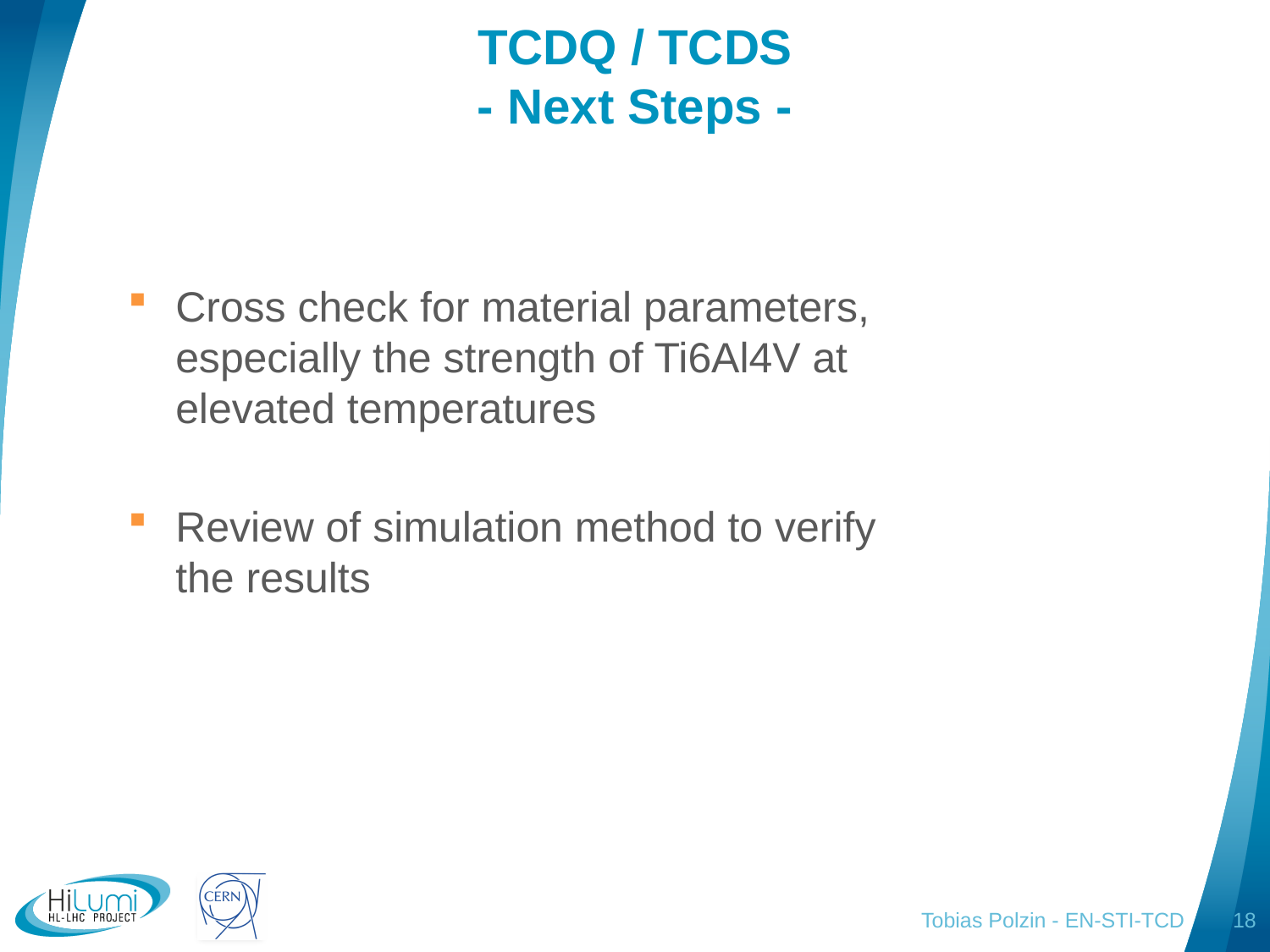

# TCDQ / TCDS - Next Steps -
Cross check for material parameters, especially the strength of Ti6Al4V at elevated temperatures

Review of simulation method to verify the results
Tobias Polzin - EN-STI-TCD
18